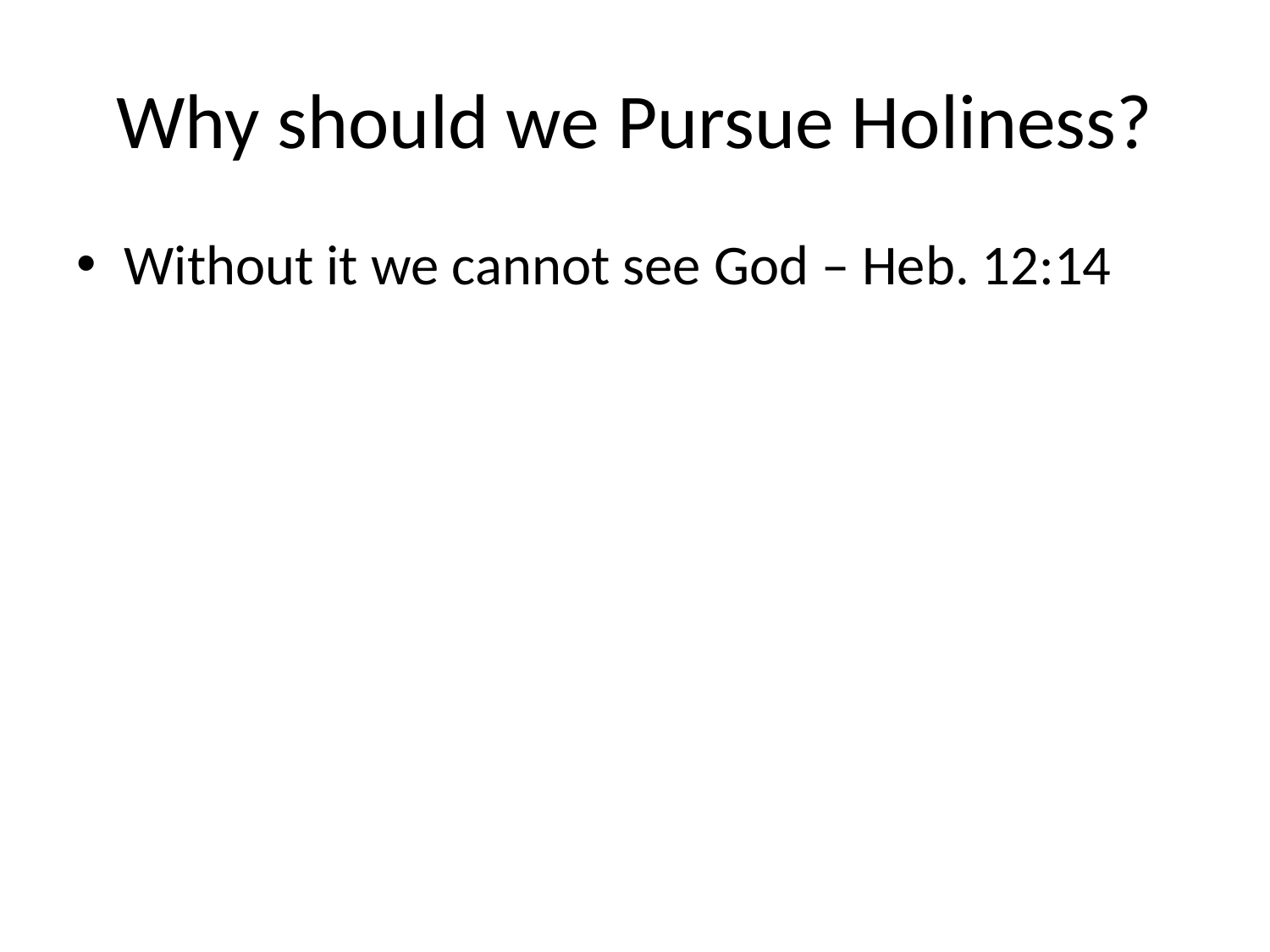

# Why should we Pursue Holiness?
Without it we cannot see God – Heb. 12:14